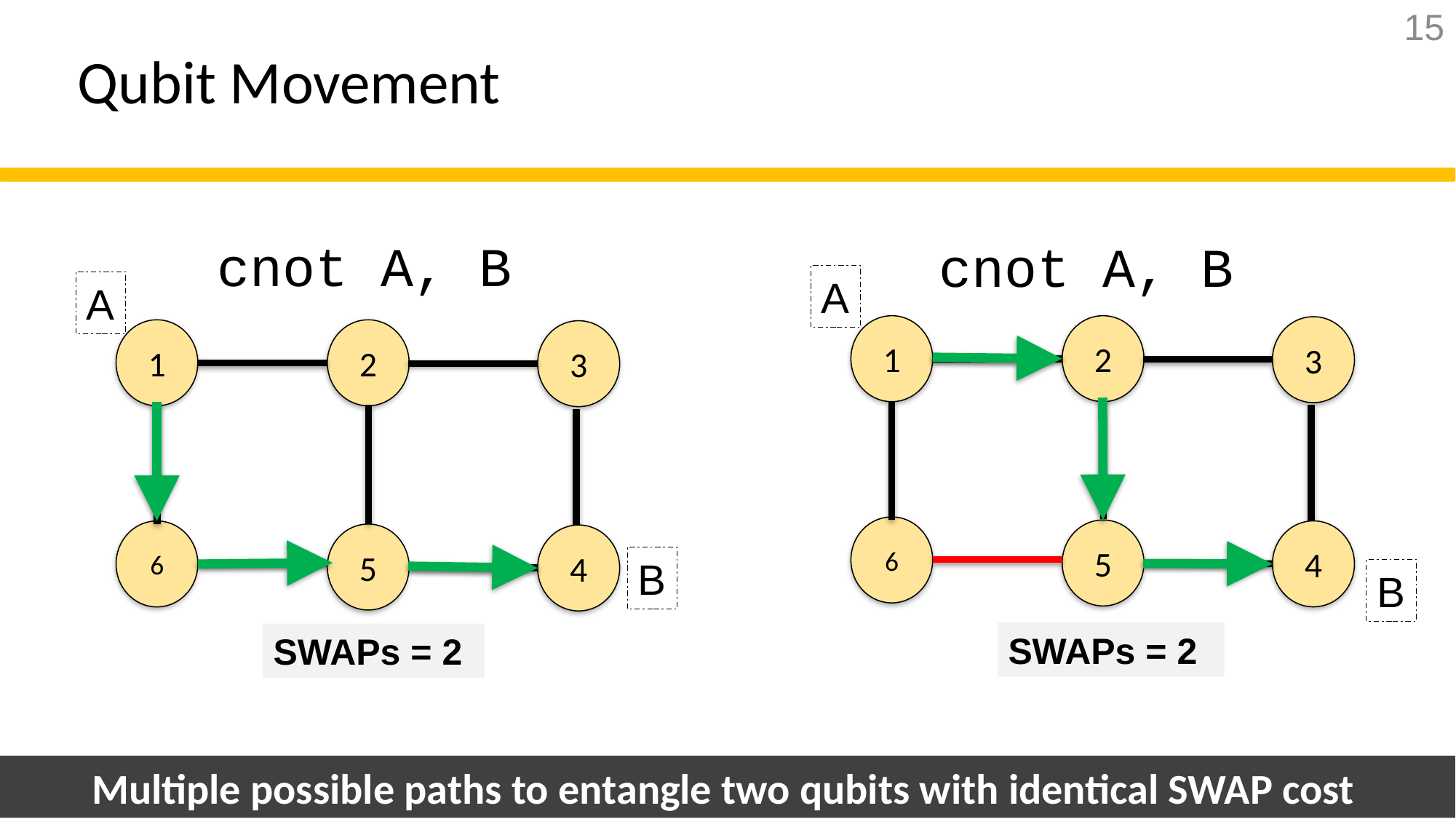

15
Qubit Movement
cnot A, B
cnot A, B
A
A
1
2
6
5
3
4
1
2
6
5
3
4
SWAPs = 2
B
B
SWAPs = 2
Multiple possible paths to entangle two qubits with identical SWAP cost